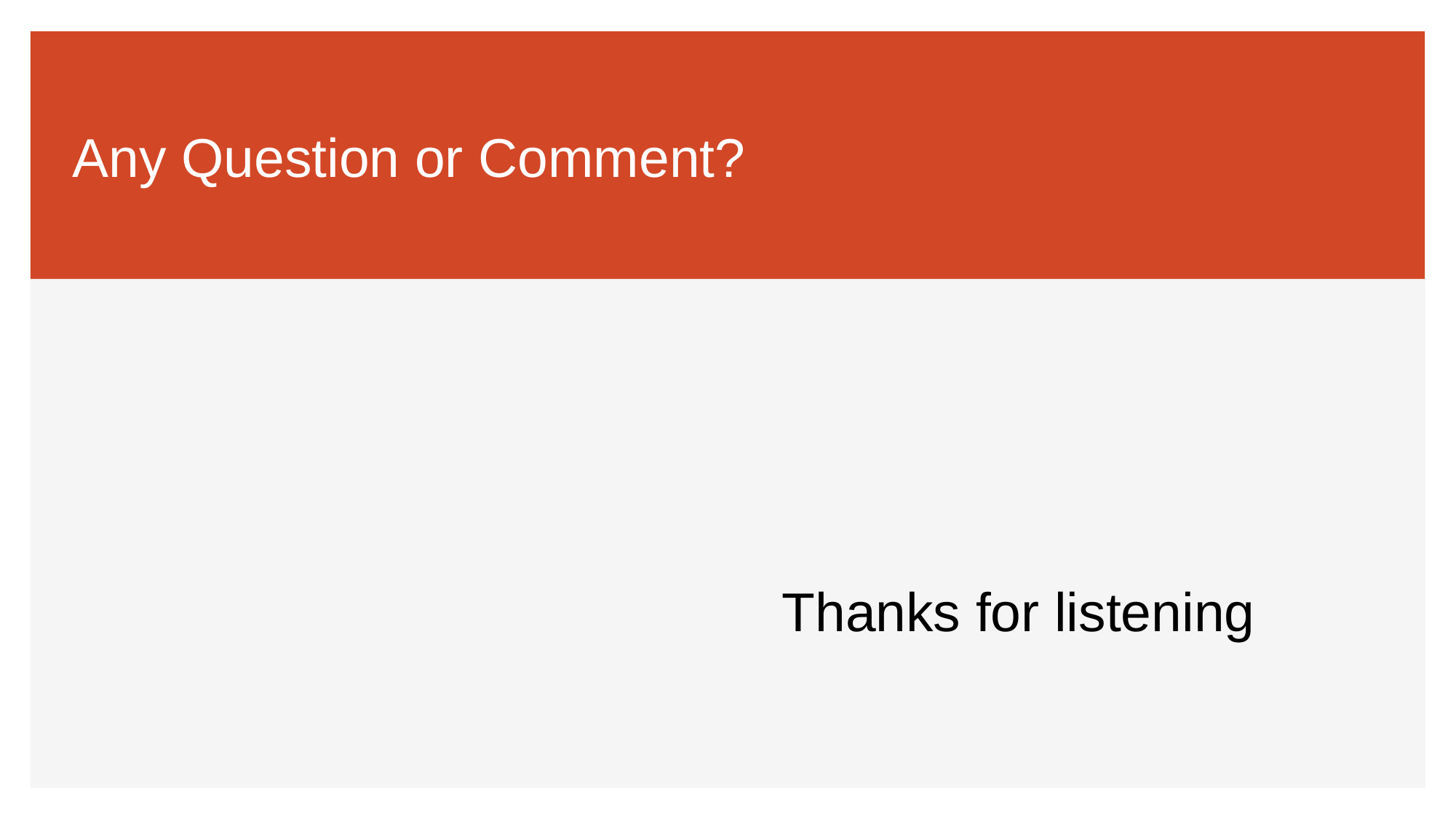

# Any Question or Comment?
Thanks for listening